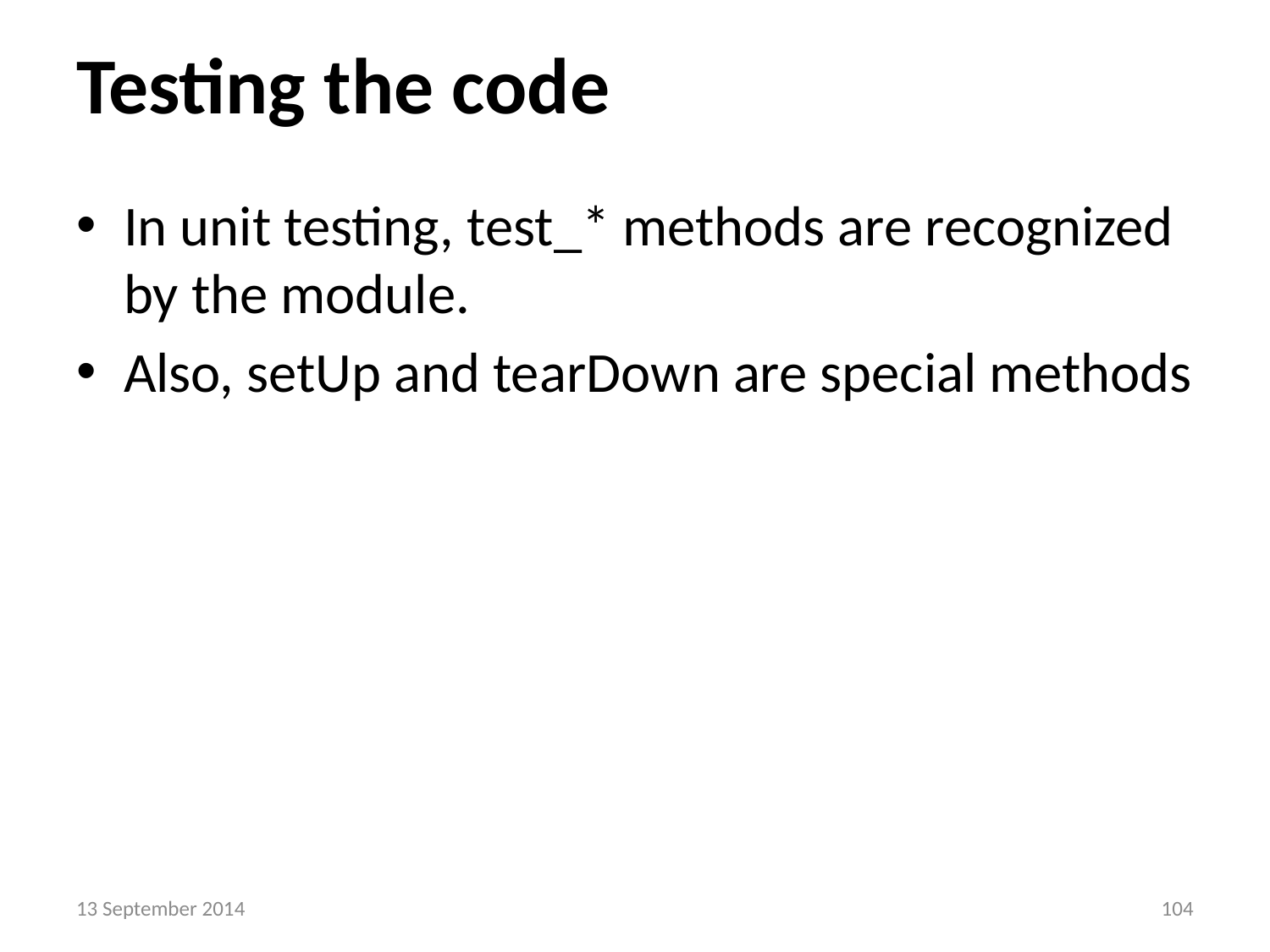

# Testing the code
In unit testing, test_* methods are recognized by the module.
Also, setUp and tearDown are special methods

13 September 2014
104